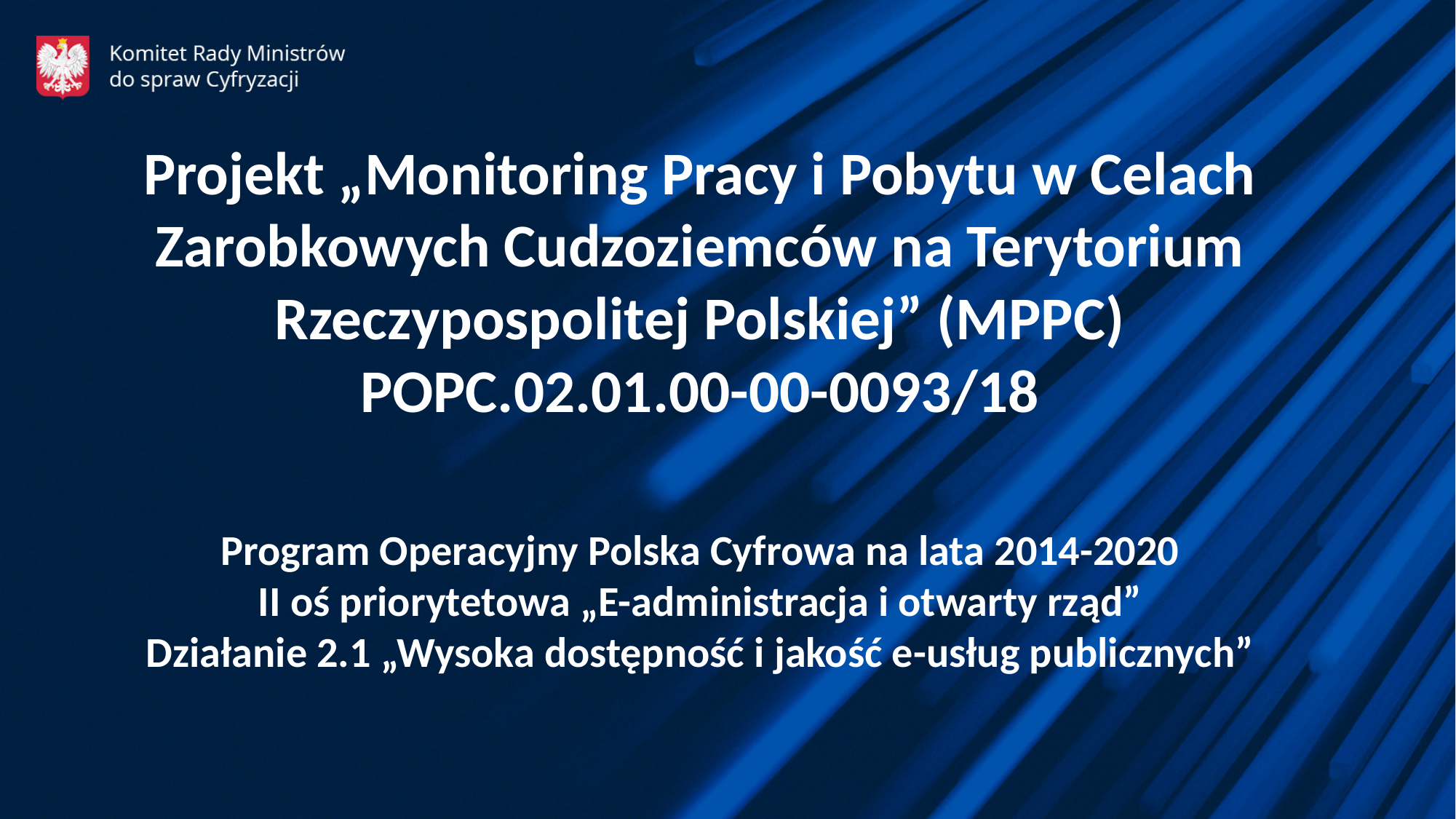

Projekt „Monitoring Pracy i Pobytu w Celach Zarobkowych Cudzoziemców na Terytorium Rzeczypospolitej Polskiej” (MPPC)
POPC.02.01.00-00-0093/18

Program Operacyjny Polska Cyfrowa na lata 2014-2020
II oś priorytetowa „E-administracja i otwarty rząd”
Działanie 2.1 „Wysoka dostępność i jakość e-usług publicznych”